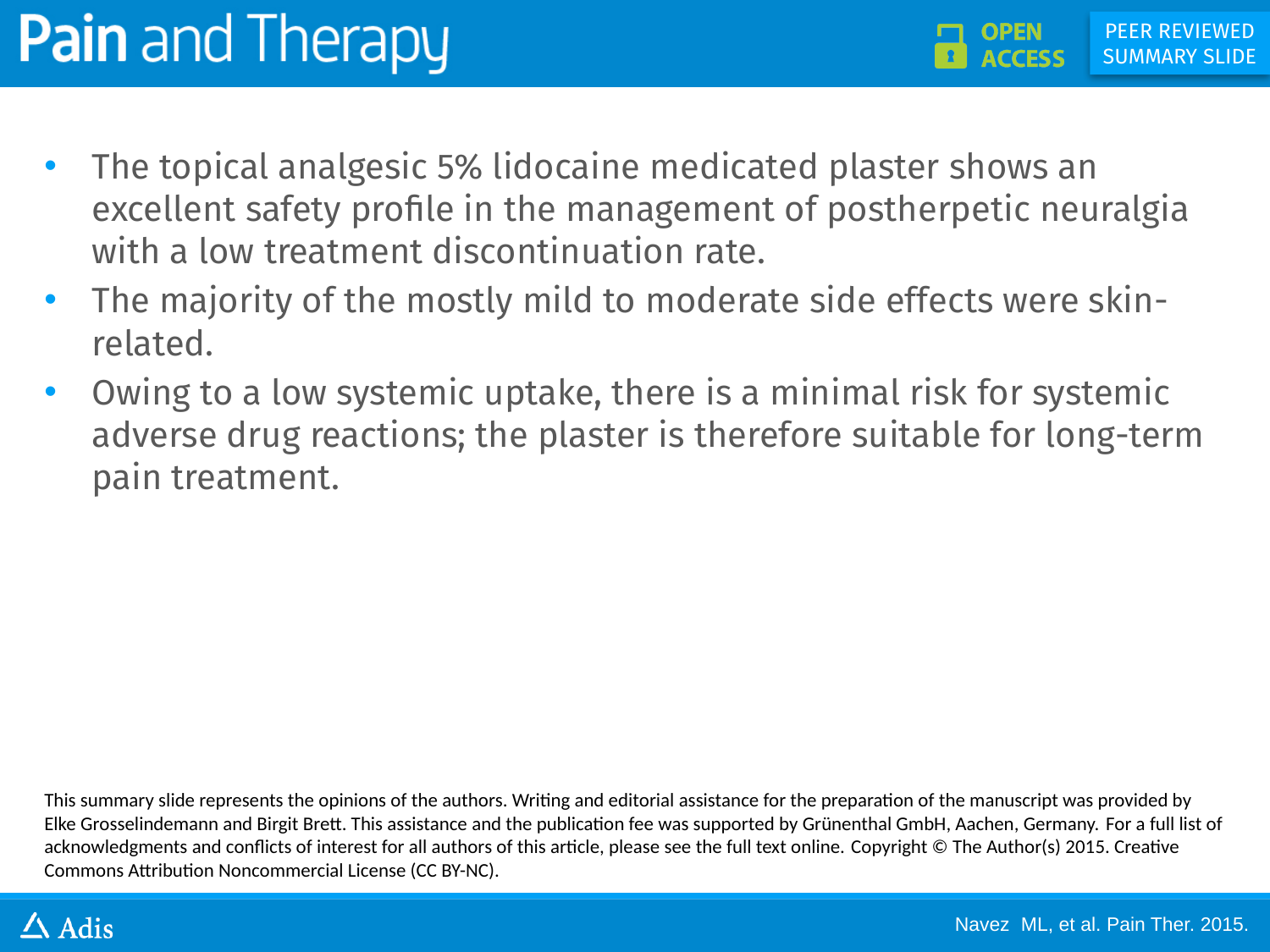

The topical analgesic 5% lidocaine medicated plaster shows an excellent safety profile in the management of postherpetic neuralgia with a low treatment discontinuation rate.
The majority of the mostly mild to moderate side effects were skin-related.
Owing to a low systemic uptake, there is a minimal risk for systemic adverse drug reactions; the plaster is therefore suitable for long-term pain treatment.

This summary slide represents the opinions of the authors. Writing and editorial assistance for the preparation of the manuscript was provided by Elke Grosselindemann and Birgit Brett. This assistance and the publication fee was supported by Grünenthal GmbH, Aachen, Germany. For a full list of acknowledgments and conflicts of interest for all authors of this article, please see the full text online. Copyright © The Author(s) 2015. Creative Commons Attribution Noncommercial License (CC BY-NC).
Navez  ML, et al. Pain Ther. 2015.